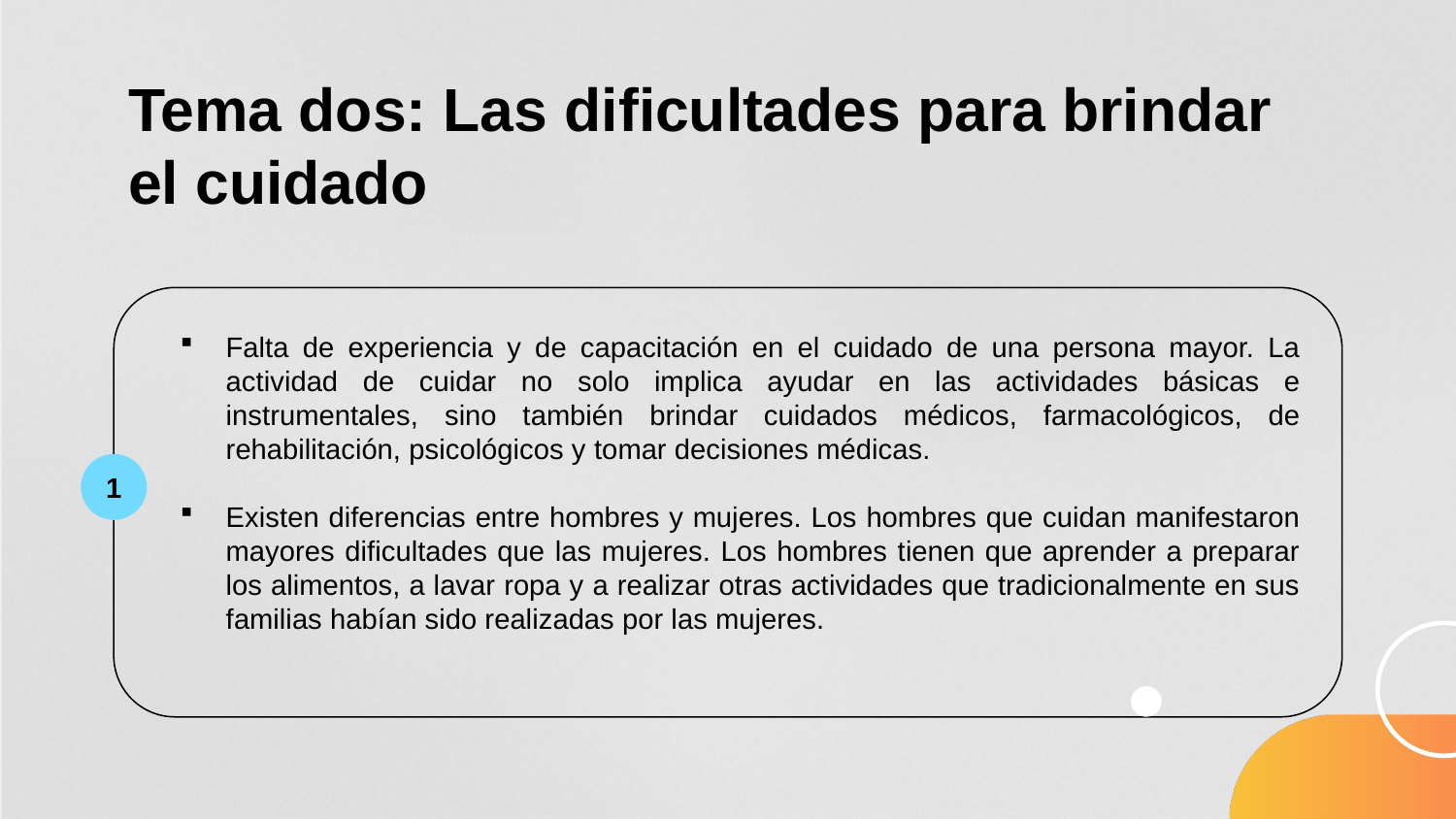

# Tema dos: Las dificultades para brindar el cuidado

Falta de experiencia y de capacitación en el cuidado de una persona mayor. La actividad de cuidar no solo implica ayudar en las actividades básicas e instrumentales, sino también brindar cuidados médicos, farmacológicos, de rehabilitación, psicológicos y tomar decisiones médicas.

Existen diferencias entre hombres y mujeres. Los hombres que cuidan manifestaron mayores dificultades que las mujeres. Los hombres tienen que aprender a preparar los alimentos, a lavar ropa y a realizar otras actividades que tradicionalmente en sus familias habían sido realizadas por las mujeres.

1